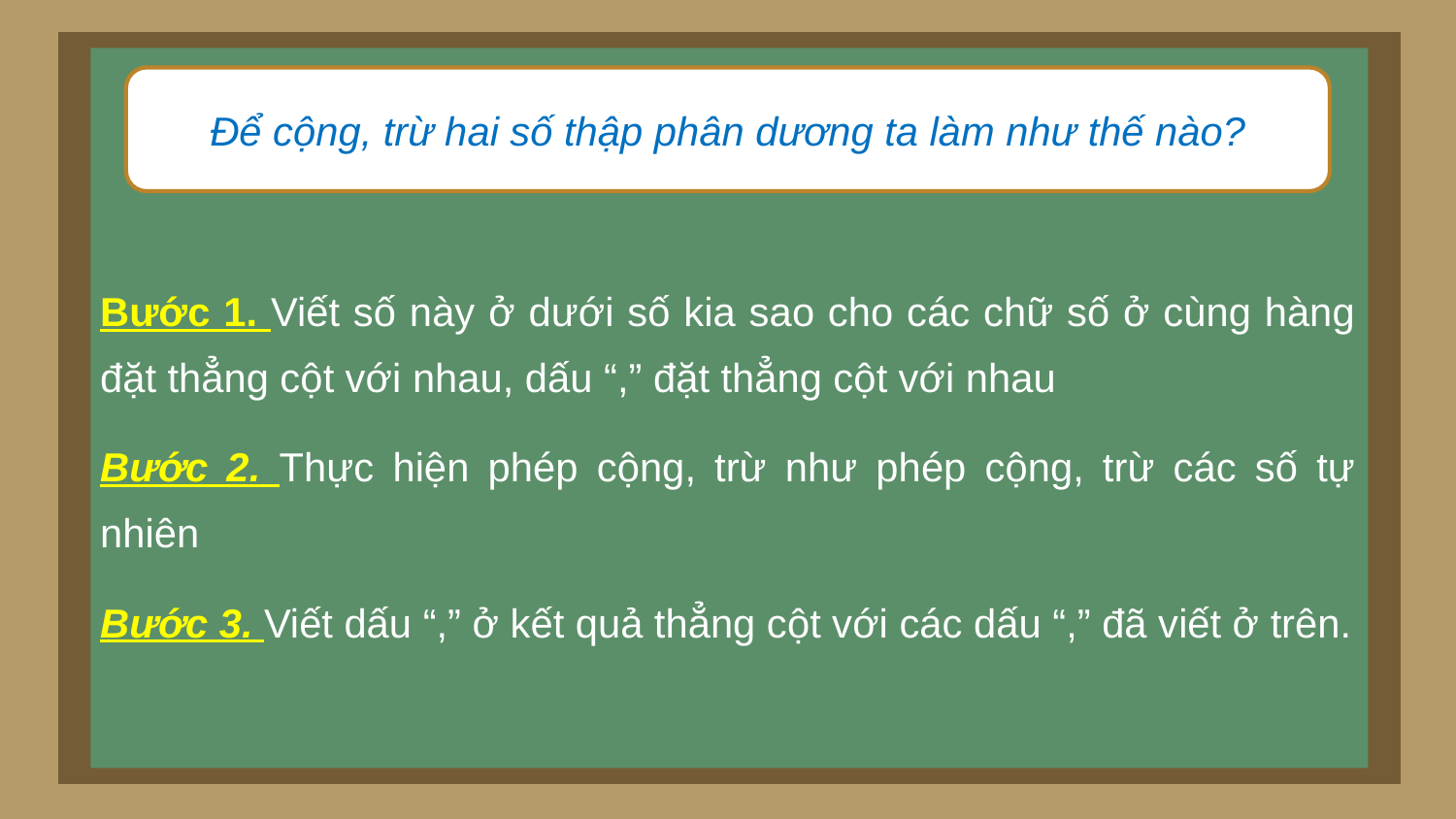

Để cộng, trừ hai số thập phân dương ta làm như thế nào?
Bước 1. Viết số này ở dưới số kia sao cho các chữ số ở cùng hàng đặt thẳng cột với nhau, dấu “,” đặt thẳng cột với nhau
Bước 2. Thực hiện phép cộng, trừ như phép cộng, trừ các số tự nhiên
Bước 3. Viết dấu “,” ở kết quả thẳng cột với các dấu “,” đã viết ở trên.